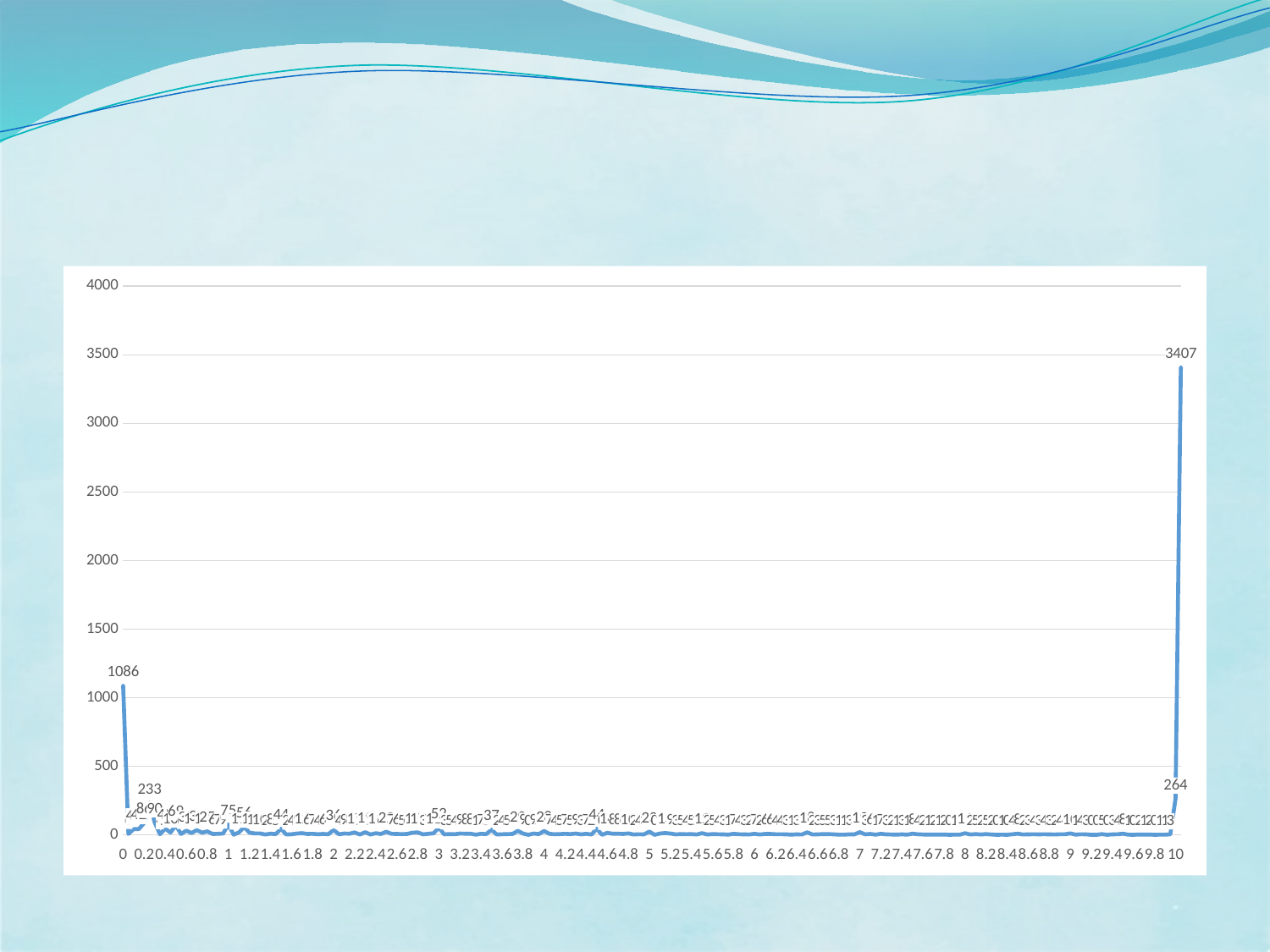

#

### Chart

| Category |  |
|---|---|
| 0 | 1086.0 |
| 0.05 | 6.0 |
| 0.1 | 41.0 |
| 0.15 | 42.0 |
| 0.2 | 86.0 |
| 0.25 | 233.0 |
| 0.3 | 90.0 |
| 0.35 | 4.0 |
| 0.4 | 45.0 |
| 0.45 | 16.0 |
| 0.5 | 69.0 |
| 0.55000000000000004 | 6.0 |
| 0.6 | 30.0 |
| 0.65 | 13.0 |
| 0.7 | 34.0 |
| 0.75 | 15.0 |
| 0.8 | 25.0 |
| 0.85 | 6.0 |
| 0.9 | 7.0 |
| 0.95 | 9.0 |
| 1 | 75.0 |
| 1.05 | 1.0 |
| 1.1000000000000001 | 17.0 |
| 1.1499999999999999 | 56.0 |
| 1.2 | 16.0 |
| 1.25 | 10.0 |
| 1.3 | 10.0 |
| 1.35 | 2.0 |
| 1.4 | 8.0 |
| 1.45 | 5.0 |
| 1.5 | 44.0 |
| 1.55 | 2.0 |
| 1.6 | 4.0 |
| 1.65 | 9.0 |
| 1.7 | 12.0 |
| 1.75 | 6.0 |
| 1.8 | 7.0 |
| 1.85 | 4.0 |
| 1.9 | 6.0 |
| 1.95 | 4.0 |
| 2 | 36.0 |
| 2.0499999999999998 | 4.0 |
| 2.1 | 9.0 |
| 2.15 | 8.0 |
| 2.2000000000000002 | 17.0 |
| 2.25 | 2.0 |
| 2.2999999999999998 | 19.0 |
| 2.35 | 2.0 |
| 2.4 | 11.0 |
| 2.4500000000000002 | 6.0 |
| 2.5 | 22.0 |
| 2.5499999999999998 | 7.0 |
| 2.6 | 6.0 |
| 2.65 | 5.0 |
| 2.7 | 6.0 |
| 2.75 | 16.0 |
| 2.8 | 17.0 |
| 2.85 | 3.0 |
| 2.9 | 7.0 |
| 2.95 | 11.0 |
| 3 | 52.0 |
| 3.05 | 3.0 |
| 3.1 | 5.0 |
| 3.15 | 4.0 |
| 3.2 | 9.0 |
| 3.25 | 8.0 |
| 3.3 | 8.0 |
| 3.35 | 1.0 |
| 3.4 | 7.0 |
| 3.45 | 5.0 |
| 3.5 | 37.0 |
| 3.55 | 2.0 |
| 3.6 | 4.0 |
| 3.65 | 5.0 |
| 3.7 | 6.0 |
| 3.75 | 29.0 |
| 3.8 | 9.0 |
| 3.85 | 0.0 |
| 3.9 | 9.0 |
| 3.95 | 5.0 |
| 4 | 28.0 |
| 4.05 | 7.0 |
| 4.0999999999999996 | 4.0 |
| 4.1500000000000004 | 5.0 |
| 4.2 | 7.0 |
| 4.25 | 5.0 |
| 4.3 | 9.0 |
| 4.3499999999999996 | 3.0 |
| 4.4000000000000004 | 7.0 |
| 4.45 | 2.0 |
| 4.5 | 44.0 |
| 4.55 | 0.0 |
| 4.5999999999999996 | 14.0 |
| 4.6500000000000004 | 8.0 |
| 4.7 | 8.0 |
| 4.75 | 6.0 |
| 4.8 | 10.0 |
| 4.8499999999999996 | 2.0 |
| 4.9000000000000004 | 4.0 |
| 4.95 | 3.0 |
| 5 | 23.0 |
| 5.05 | 0.0 |
| 5.0999999999999996 | 9.0 |
| 5.15 | 13.0 |
| 5.2 | 9.0 |
| 5.25 | 3.0 |
| 5.3 | 5.0 |
| 5.35 | 4.0 |
| 5.4 | 5.0 |
| 5.45 | 2.0 |
| 5.5 | 12.0 |
| 5.55 | 2.0 |
| 5.6 | 5.0 |
| 5.65 | 4.0 |
| 5.7 | 3.0 |
| 5.75 | 1.0 |
| 5.8 | 7.0 |
| 5.85 | 4.0 |
| 5.9 | 3.0 |
| 5.95 | 2.0 |
| 6 | 7.0 |
| 6.05 | 2.0 |
| 6.1 | 6.0 |
| 6.15 | 6.0 |
| 6.2 | 4.0 |
| 6.25 | 4.0 |
| 6.3 | 3.0 |
| 6.35 | 1.0 |
| 6.4 | 3.0 |
| 6.45 | 2.0 |
| 6.5 | 18.0 |
| 6.55 | 2.0 |
| 6.6 | 3.0 |
| 6.65 | 5.0 |
| 6.7 | 5.0 |
| 6.75 | 3.0 |
| 6.8 | 1.0 |
| 6.85 | 1.0 |
| 6.9 | 3.0 |
| 6.95 | 3.0 |
| 7 | 19.0 |
| 7.05 | 3.0 |
| 7.1 | 6.0 |
| 7.15 | 1.0 |
| 7.2 | 7.0 |
| 7.25 | 3.0 |
| 7.3 | 2.0 |
| 7.35 | 1.0 |
| 7.4 | 3.0 |
| 7.45 | 1.0 |
| 7.5 | 8.0 |
| 7.55 | 4.0 |
| 7.6 | 2.0 |
| 7.65 | 1.0 |
| 7.7 | 2.0 |
| 7.75 | 1.0 |
| 7.8 | 2.0 |
| 7.85 | 0.0 |
| 7.9 | 1.0 |
| 7.95 | 1.0 |
| 8 | 11.0 |
| 8.0500000000000007 | 2.0 |
| 8.1 | 5.0 |
| 8.15 | 2.0 |
| 8.1999999999999993 | 5.0 |
| 8.25 | 2.0 |
| 8.3000000000000007 | 0.0 |
| 8.35 | 1.0 |
| 8.4 | 0.0 |
| 8.4499999999999993 | 4.0 |
| 8.5 | 8.0 |
| 8.5500000000000007 | 2.0 |
| 8.6 | 3.0 |
| 8.65 | 4.0 |
| 8.6999999999999993 | 3.0 |
| 8.75 | 4.0 |
| 8.8000000000000007 | 3.0 |
| 8.85 | 2.0 |
| 8.9 | 4.0 |
| 8.9499999999999993 | 4.0 |
| 9 | 10.0 |
| 9.0500000000000007 | 1.0 |
| 9.1 | 4.0 |
| 9.15 | 3.0 |
| 9.1999999999999993 | 0.0 |
| 9.25 | 0.0 |
| 9.3000000000000007 | 5.0 |
| 9.35 | 0.0 |
| 9.4 | 3.0 |
| 9.4499999999999993 | 4.0 |
| 9.5 | 8.0 |
| 9.5500000000000007 | 1.0 |
| 9.6 | 0.0 |
| 9.65 | 2.0 |
| 9.6999999999999993 | 1.0 |
| 9.75 | 2.0 |
| 9.8000000000000007 | 0.0 |
| 9.85 | 1.0 |
| 9.9 | 1.0 |
| 9.9499999999999993 | 3.0 |
| 10 | 264.0 |